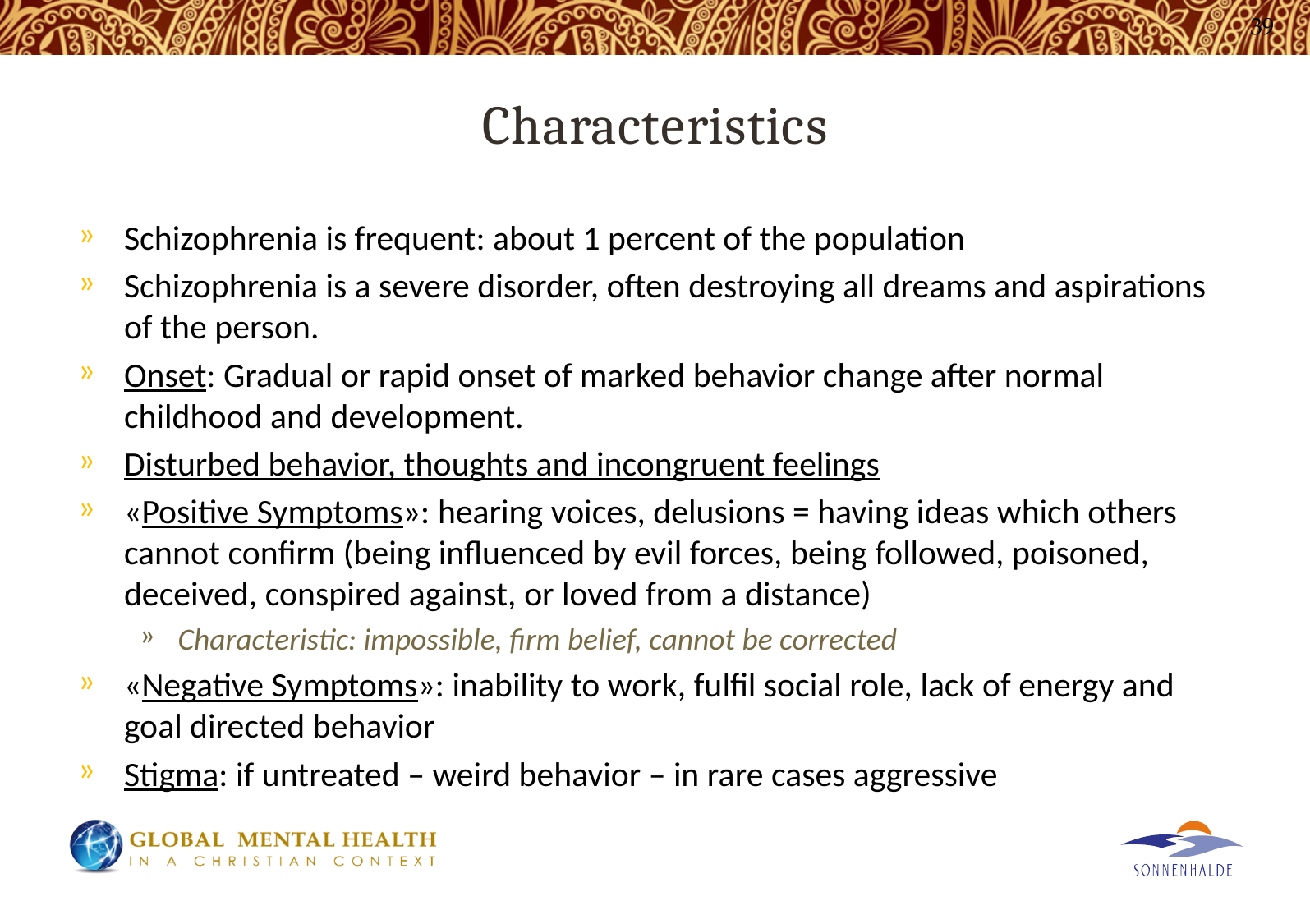

39
# Characteristics
Schizophrenia is frequent: about 1 percent of the population
Schizophrenia is a severe disorder, often destroying all dreams and aspirations of the person.
Onset: Gradual or rapid onset of marked behavior change after normal childhood and development.
Disturbed behavior, thoughts and incongruent feelings
«Positive Symptoms»: hearing voices, delusions = having ideas which others cannot confirm (being influenced by evil forces, being followed, poisoned, deceived, conspired against, or loved from a distance)
Characteristic: impossible, firm belief, cannot be corrected
«Negative Symptoms»: inability to work, fulfil social role, lack of energy and goal directed behavior
Stigma: if untreated – weird behavior – in rare cases aggressive